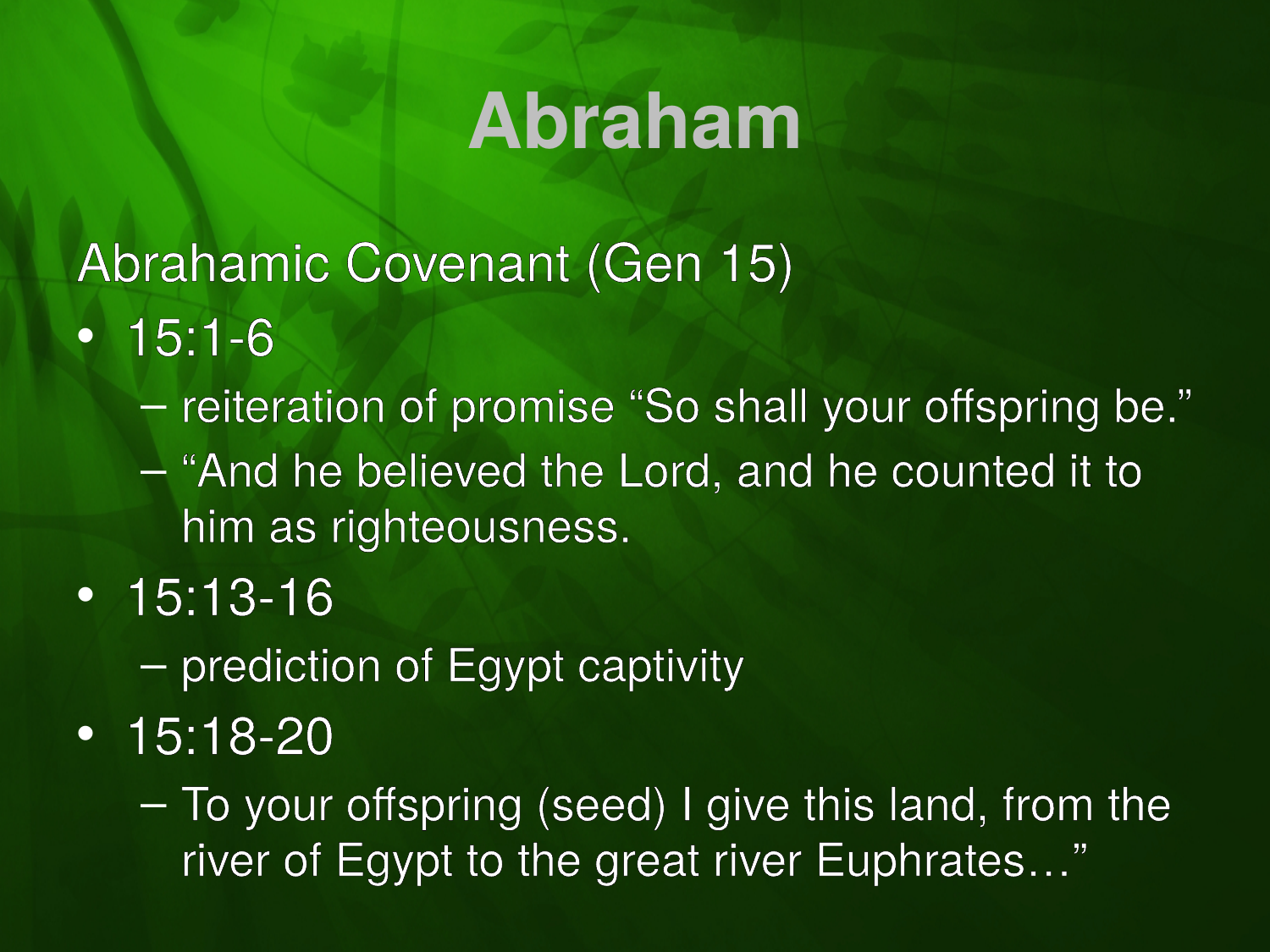

# Abraham
Abrahamic Covenant (Gen 15)
15:1-6
reiteration of promise “So shall your offspring be.”
“And he believed the Lord, and he counted it to him as righteousness.
15:13-16
prediction of Egypt captivity
15:18-20
To your offspring (seed) I give this land, from the river of Egypt to the great river Euphrates…”